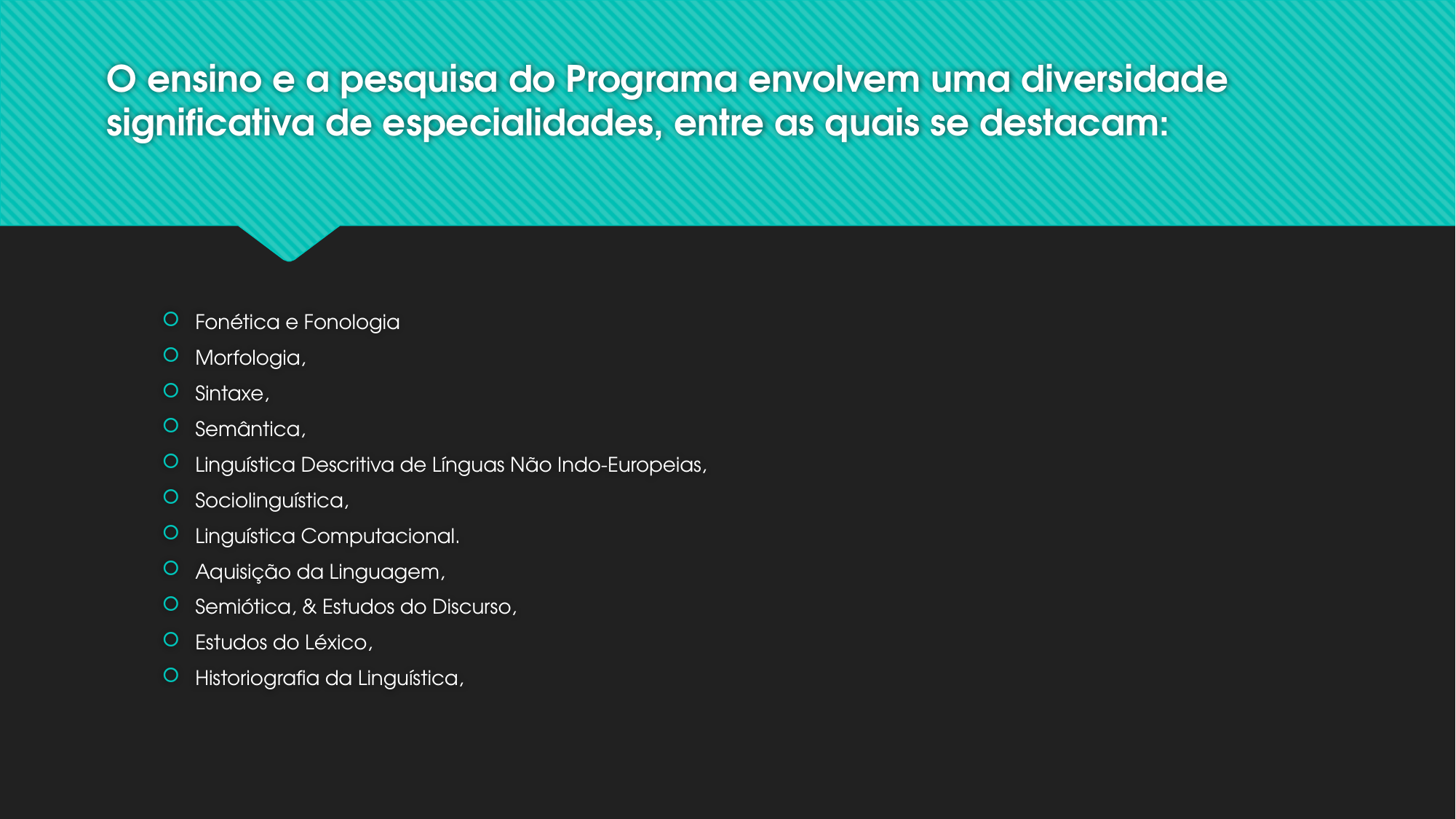

# O ensino e a pesquisa do Programa envolvem uma diversidade significativa de especialidades, entre as quais se destacam:

Fonética e Fonologia
Morfologia,
Sintaxe,
Semântica,
Linguística Descritiva de Línguas Não Indo-Europeias,
Sociolinguística,
Linguística Computacional.
Aquisição da Linguagem,
Semiótica, & Estudos do Discurso,
Estudos do Léxico,
Historiografia da Linguística,